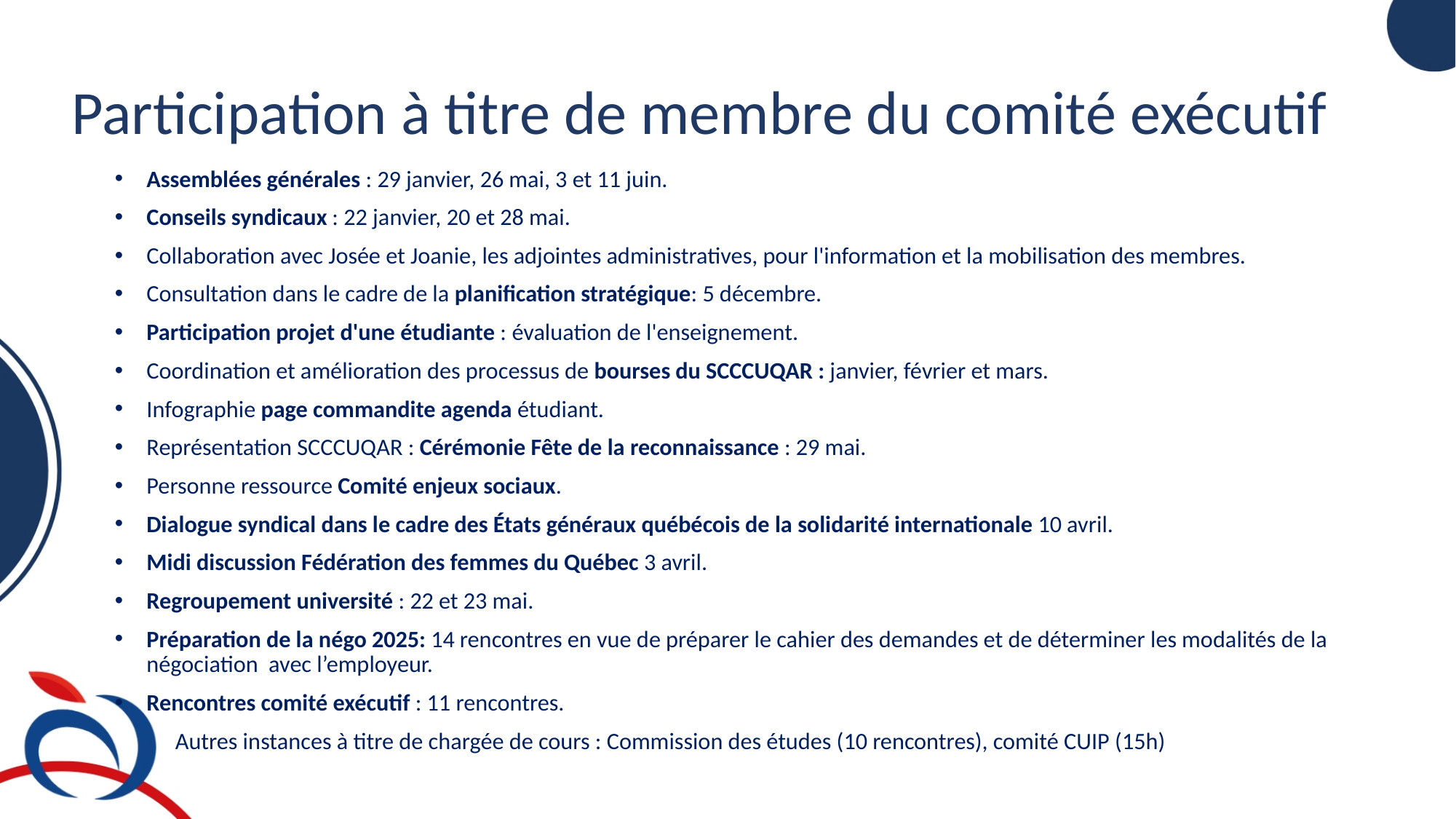

# Participation à titre de membre du comité exécutif
Assemblées générales : 29 janvier, 26 mai, 3 et 11 juin.
Conseils syndicaux : 22 janvier, 20 et 28 mai.
Collaboration avec Josée et Joanie, les adjointes administratives, pour l'information et la mobilisation des membres.
Consultation dans le cadre de la planification stratégique: 5 décembre.
Participation projet d'une étudiante : évaluation de l'enseignement.
Coordination et amélioration des processus de bourses du SCCCUQAR : janvier, février et mars.
Infographie page commandite agenda étudiant.
Représentation SCCCUQAR : Cérémonie Fête de la reconnaissance : 29 mai.
Personne ressource Comité enjeux sociaux.
Dialogue syndical dans le cadre des États généraux québécois de la solidarité internationale 10 avril.
Midi discussion Fédération des femmes du Québec 3 avril.
Regroupement université : 22 et 23 mai.
Préparation de la négo 2025: 14 rencontres en vue de préparer le cahier des demandes et de déterminer les modalités de la négociation  avec l’employeur.
Rencontres comité exécutif : 11 rencontres.
        Autres instances à titre de chargée de cours : Commission des études (10 rencontres), comité CUIP (15h)